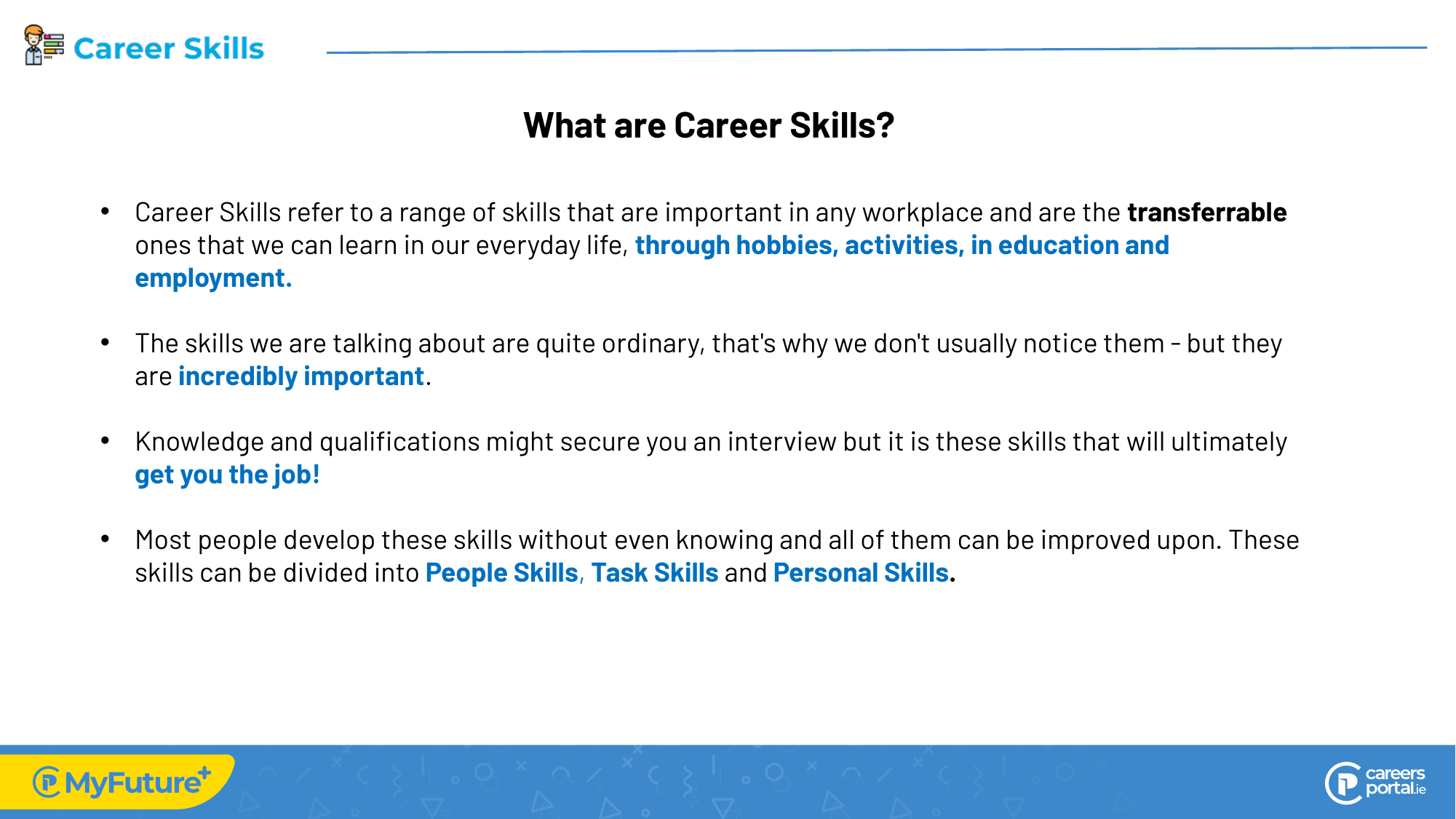

What are Career Skills?
Career Skills refer to a range of skills that are important in any workplace and are the transferrable ones that we can learn in our everyday life, through hobbies, activities, in education and employment.

The skills we are talking about are quite ordinary, that's why we don't usually notice them - but they are incredibly important.

Knowledge and qualifications might secure you an interview but it is these skills that will ultimately get you the job!

Most people develop these skills without even knowing and all of them can be improved upon. These skills can be divided into People Skills, Task Skills and Personal Skills.